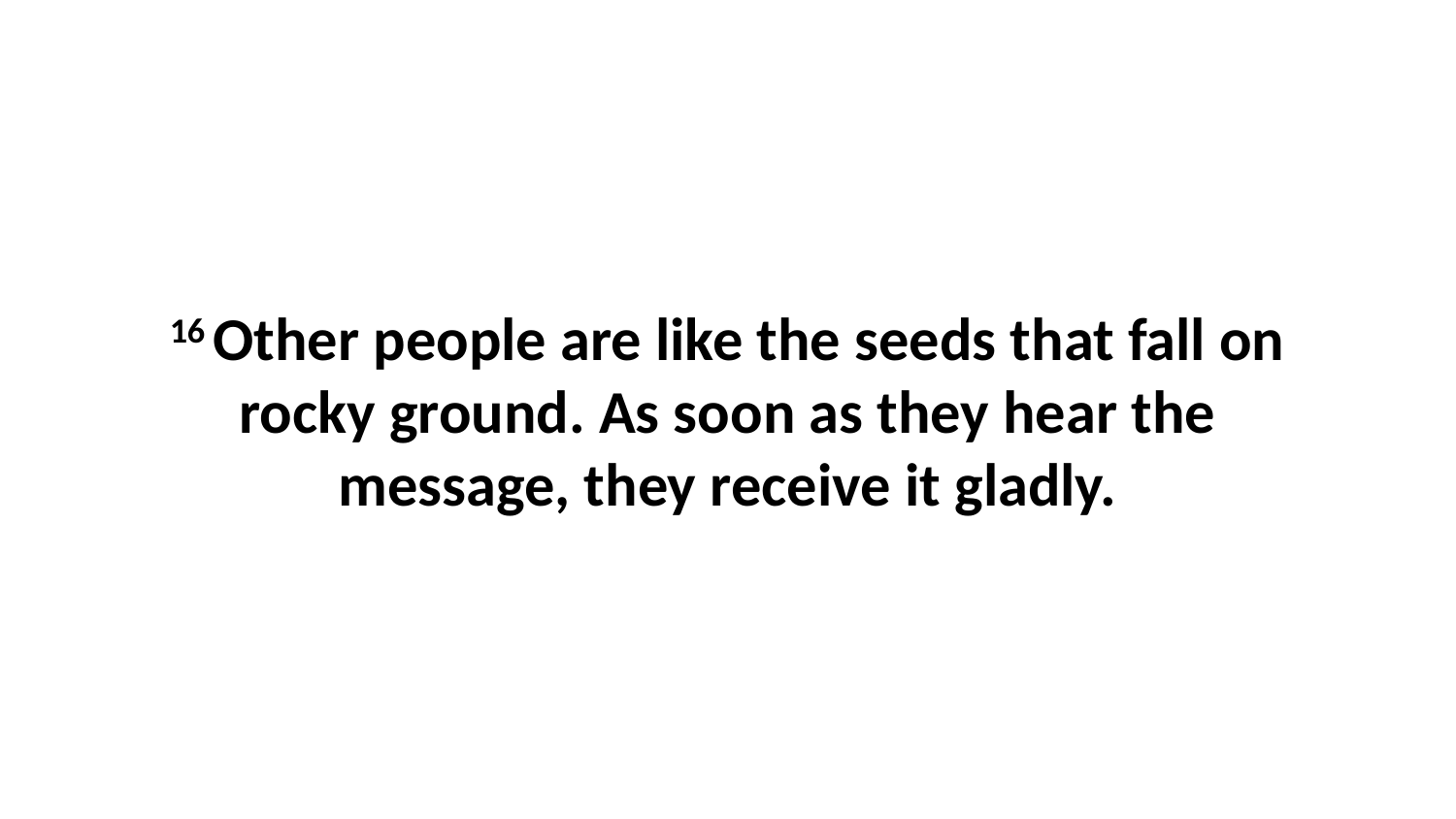

16 Other people are like the seeds that fall on rocky ground. As soon as they hear the message, they receive it gladly.